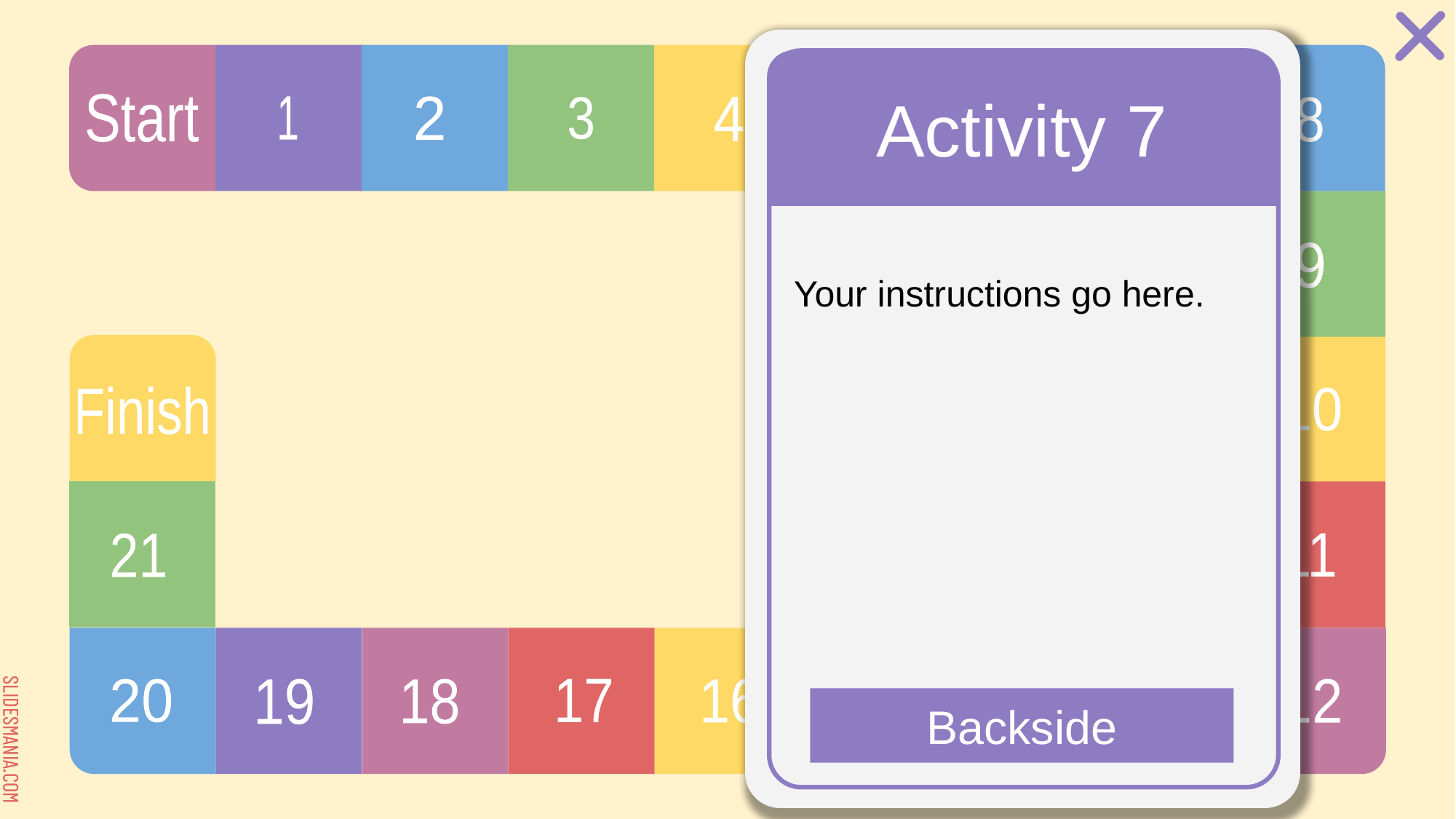

# Activity 7
Your instructions go here.
Backside